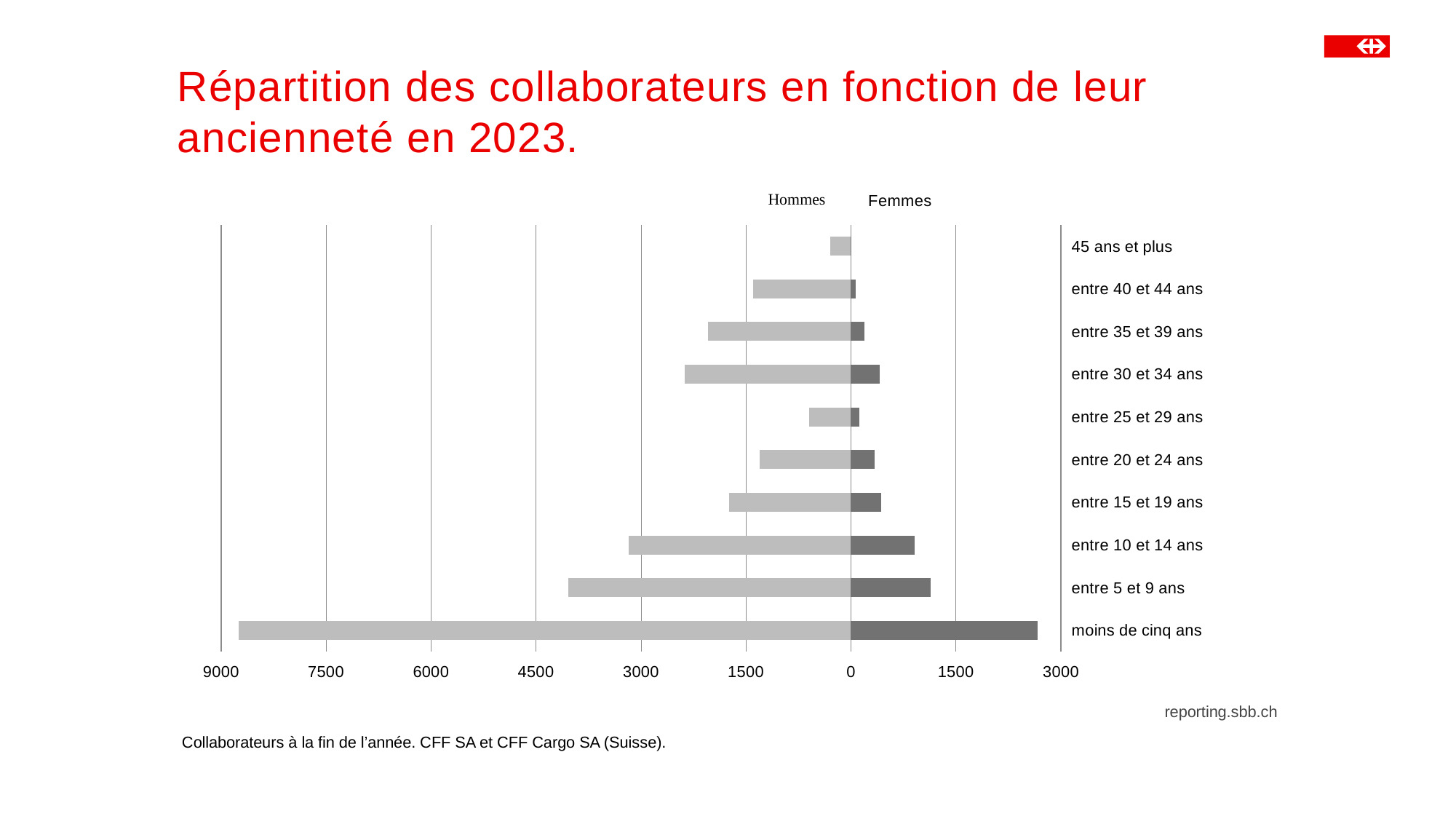

# Répartition des collaborateurs en fonction de leur ancienneté en 2023.

### Chart

| Category | hommes | femmes |
|---|---|---|
| moins de cinq ans | -8747.0 | 2671.0 |
| entre 5 et 9 ans | -4039.0 | 1134.0 |
| entre 10 et 14 ans | -3180.0 | 905.0 |
| entre 15 et 19 ans | -1746.0 | 432.0 |
| entre 20 et 24 ans | -1300.0 | 339.0 |
| entre 25 et 29 ans | -600.0 | 118.0 |
| entre 30 et 34 ans | -2379.0 | 412.0 |
| entre 35 et 39 ans | -2042.0 | 193.0 |
| entre 40 et 44 ans | -1402.0 | 71.0 |
| 45 ans et plus | -291.0 | 2.0 |
reporting.sbb.ch
Collaborateurs à la fin de l’année. CFF SA et CFF Cargo SA (Suisse).